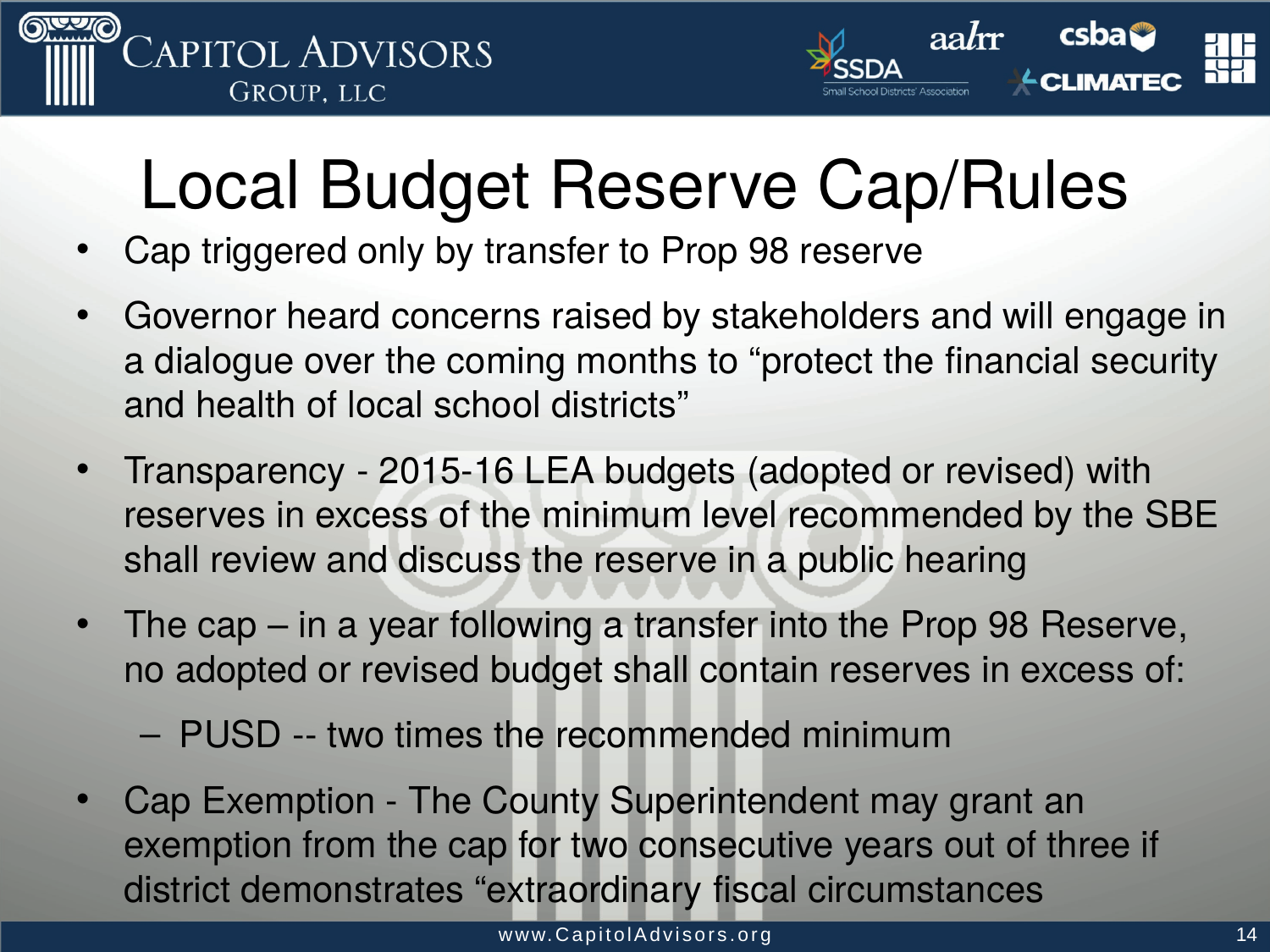

# Local Budget Reserve Cap/Rules
Cap triggered only by transfer to Prop 98 reserve
Governor heard concerns raised by stakeholders and will engage in a dialogue over the coming months to “protect the financial security and health of local school districts”
Transparency - 2015-16 LEA budgets (adopted or revised) with reserves in excess of the minimum level recommended by the SBE shall review and discuss the reserve in a public hearing
The cap – in a year following a transfer into the Prop 98 Reserve, no adopted or revised budget shall contain reserves in excess of:
PUSD -- two times the recommended minimum
Cap Exemption - The County Superintendent may grant an exemption from the cap for two consecutive years out of three if district demonstrates “extraordinary fiscal circumstances